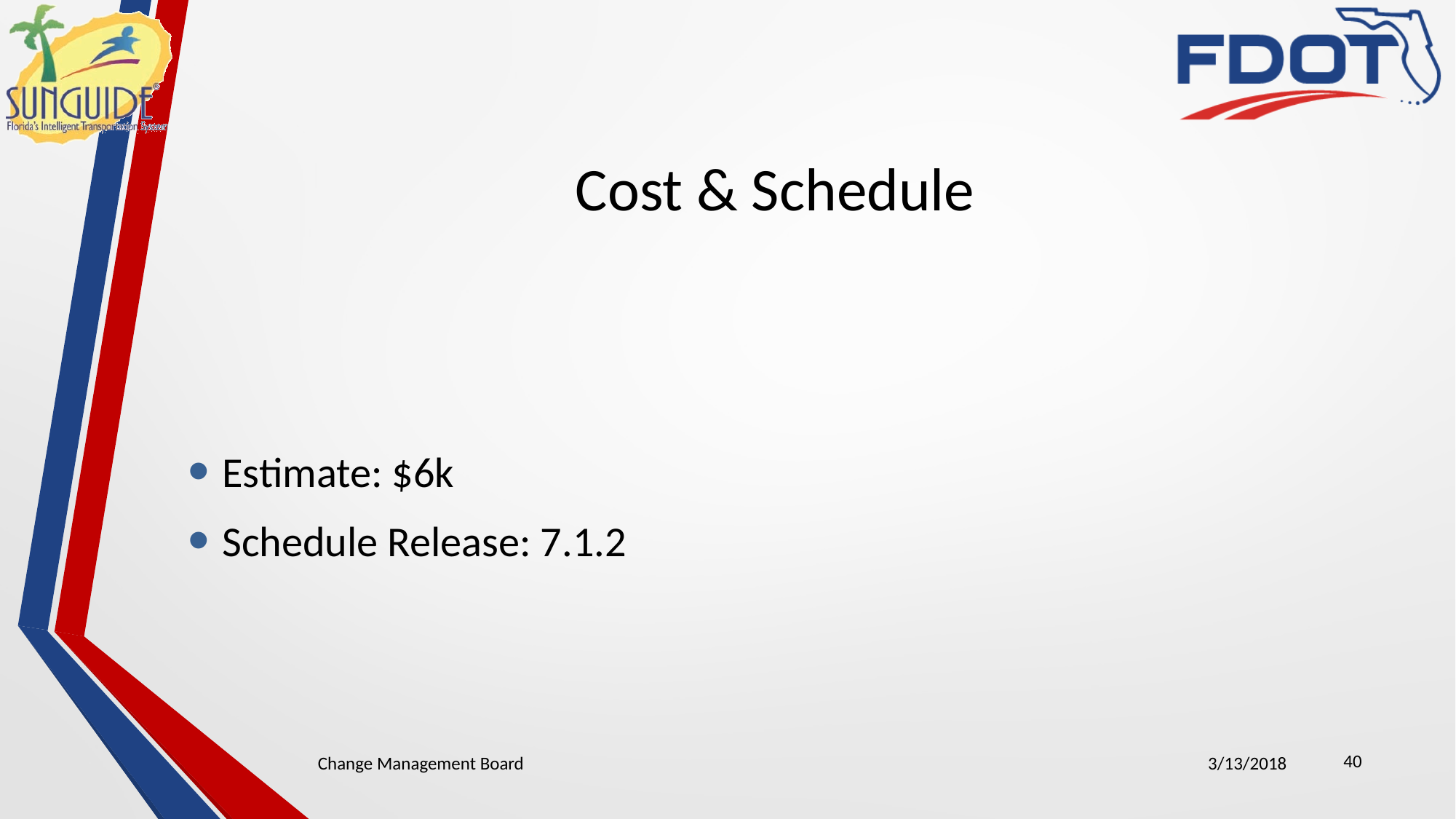

# Cost & Schedule
Estimate: $6k
Schedule Release: 7.1.2
40
Change Management Board
3/13/2018